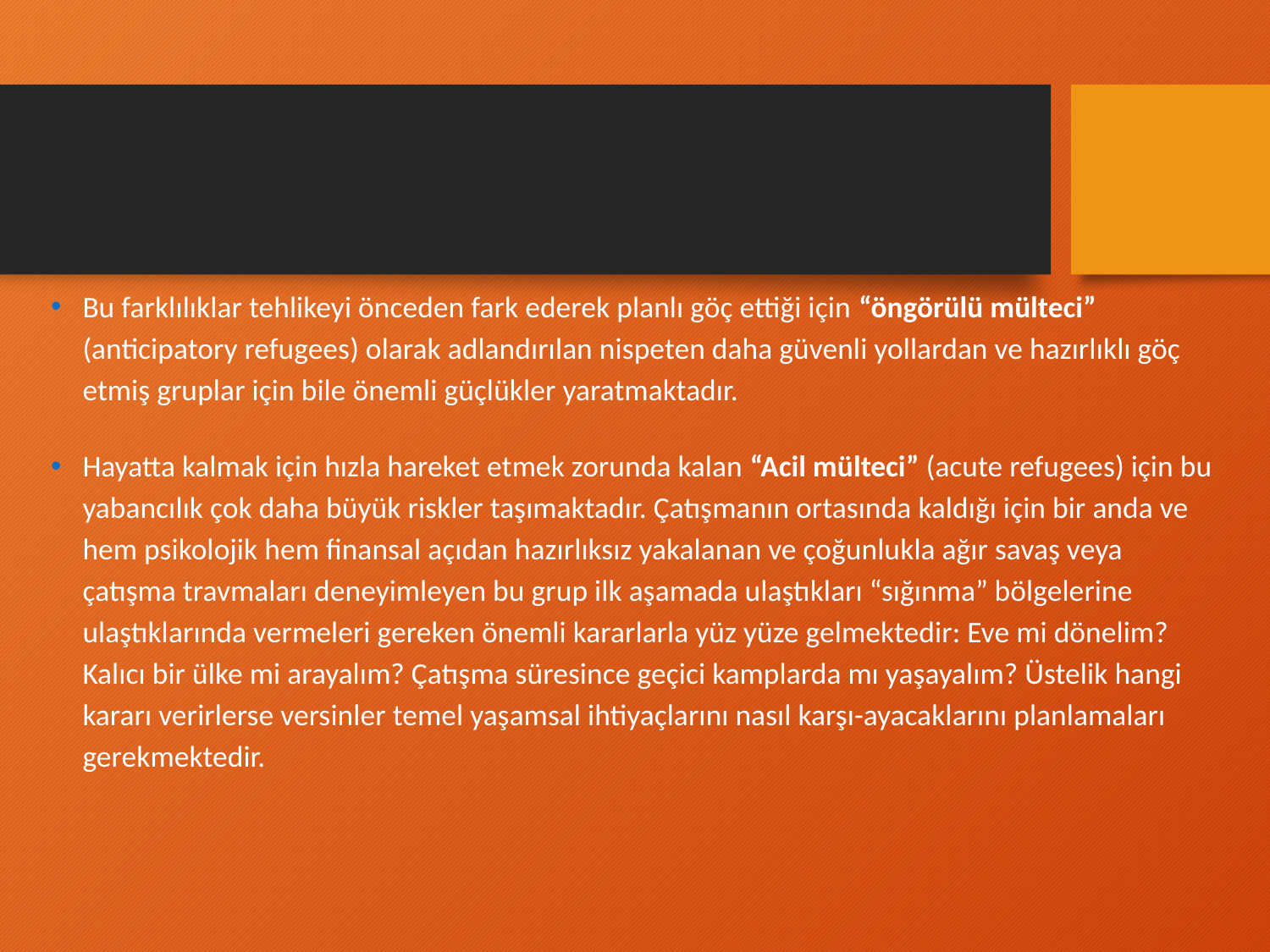

Bu farklılıklar tehlikeyi önceden fark ederek planlı göç ettiği için “öngörülü mülteci” (anticipatory refugees) olarak adlandırılan nispeten daha güvenli yollardan ve hazırlıklı göç etmiş gruplar için bile önemli güçlükler yaratmaktadır.
Hayatta kalmak için hızla hareket etmek zorunda kalan “Acil mülteci” (acute refugees) için bu yabancılık çok daha büyük riskler taşımaktadır. Çatışmanın ortasında kaldığı için bir anda ve hem psikolojik hem finansal açıdan hazırlıksız yakalanan ve çoğunlukla ağır savaş veya çatışma travmaları deneyimleyen bu grup ilk aşamada ulaştıkları “sığınma” bölgelerine ulaştıklarında vermeleri gereken önemli kararlarla yüz yüze gelmektedir: Eve mi dönelim? Kalıcı bir ülke mi arayalım? Çatışma süresince geçici kamplarda mı yaşayalım? Üstelik hangi kararı verirlerse versinler temel yaşamsal ihtiyaçlarını nasıl karşı-ayacaklarını planlamaları gerekmektedir.